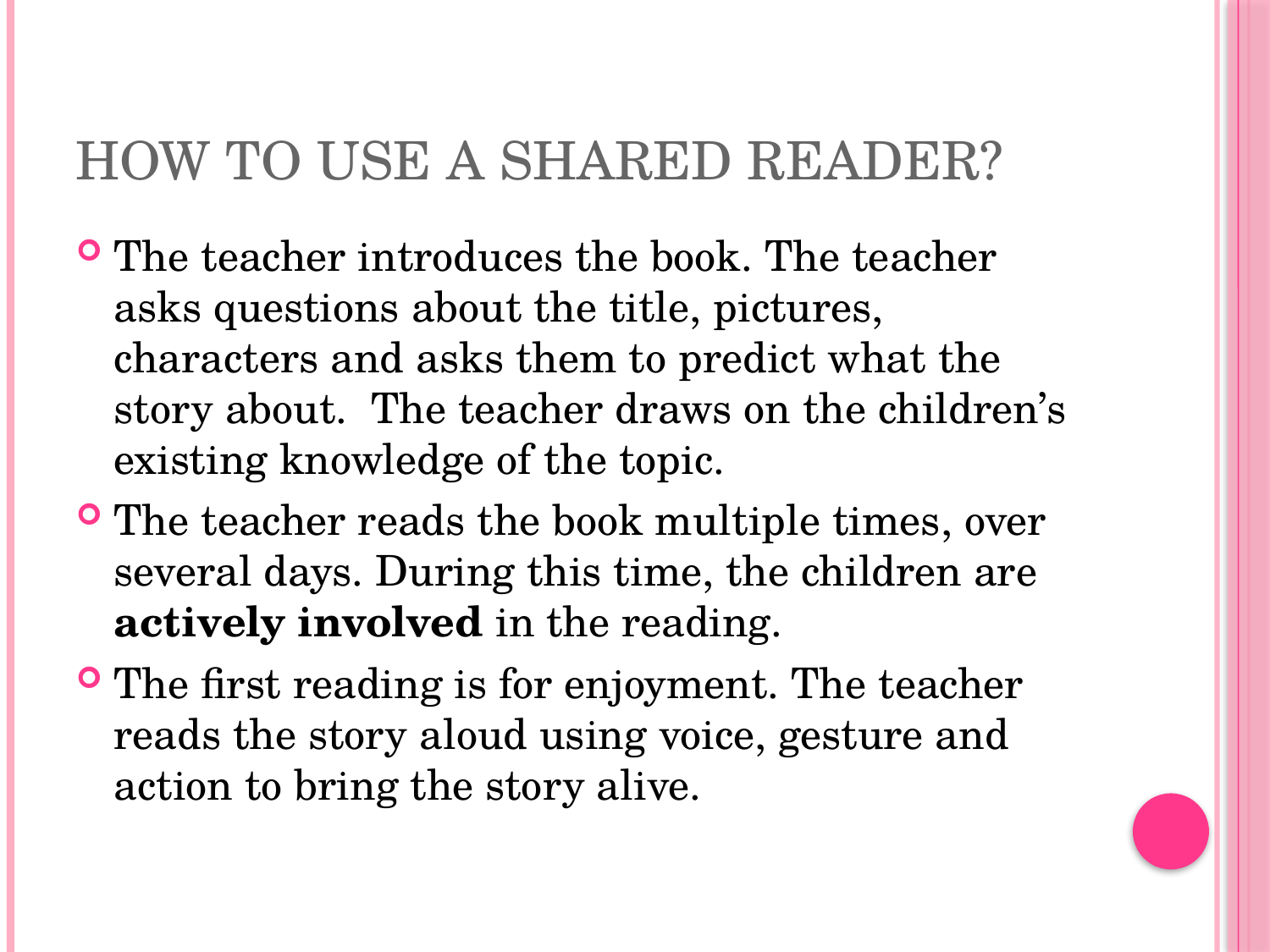

# How to use a shared reader?
The teacher introduces the book. The teacher asks questions about the title, pictures, characters and asks them to predict what the story about.  The teacher draws on the children’s existing knowledge of the topic.
The teacher reads the book multiple times, over several days. During this time, the children are actively involved in the reading.
The first reading is for enjoyment. The teacher reads the story aloud using voice, gesture and action to bring the story alive.